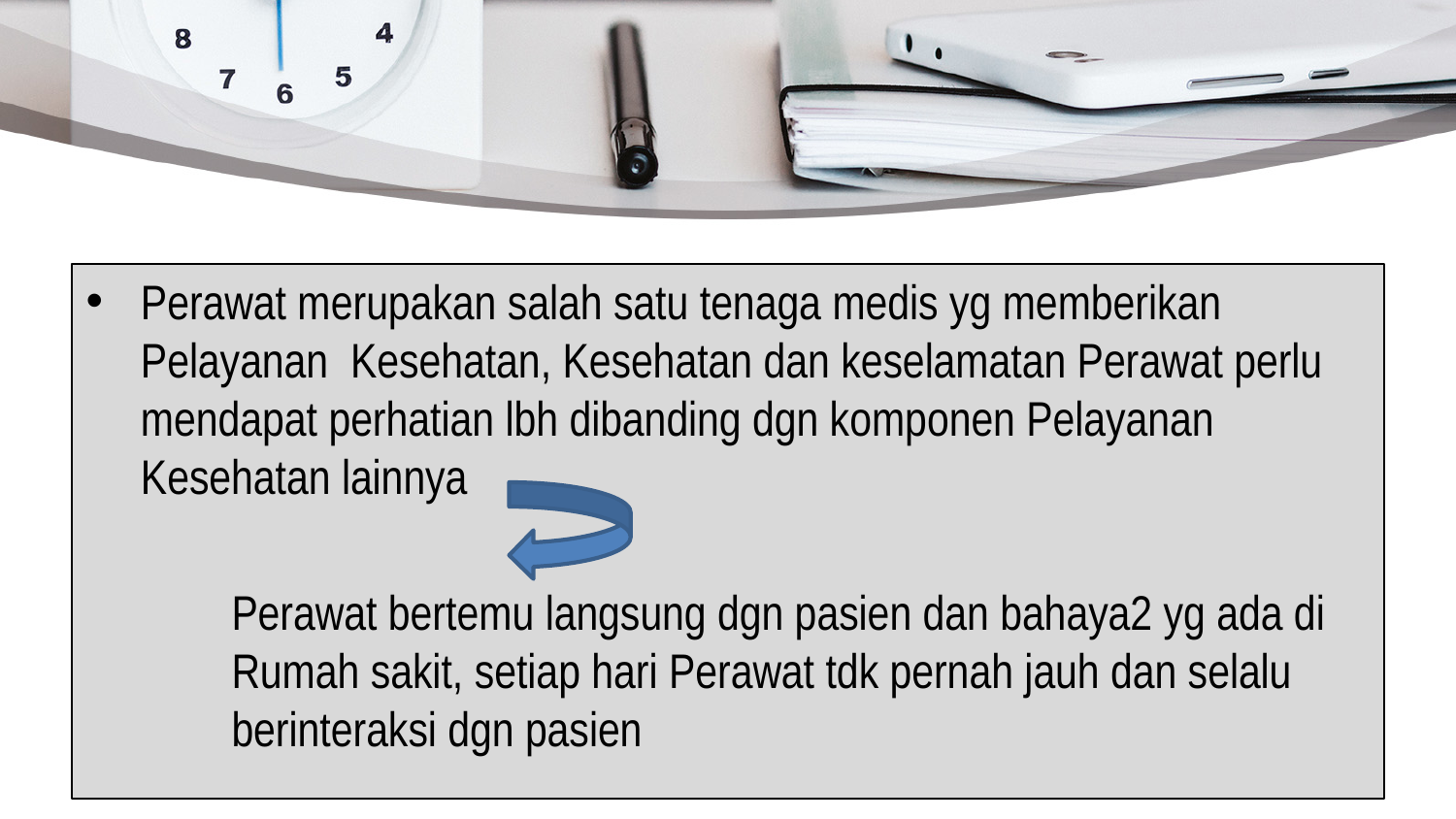

Perawat merupakan salah satu tenaga medis yg memberikan Pelayanan  Kesehatan, Kesehatan dan keselamatan Perawat perlu mendapat perhatian lbh dibanding dgn komponen Pelayanan Kesehatan lainnya

	Perawat bertemu langsung dgn pasien dan bahaya2 yg ada di 	Rumah sakit, setiap hari Perawat tdk pernah jauh dan selalu 	berinteraksi dgn pasien